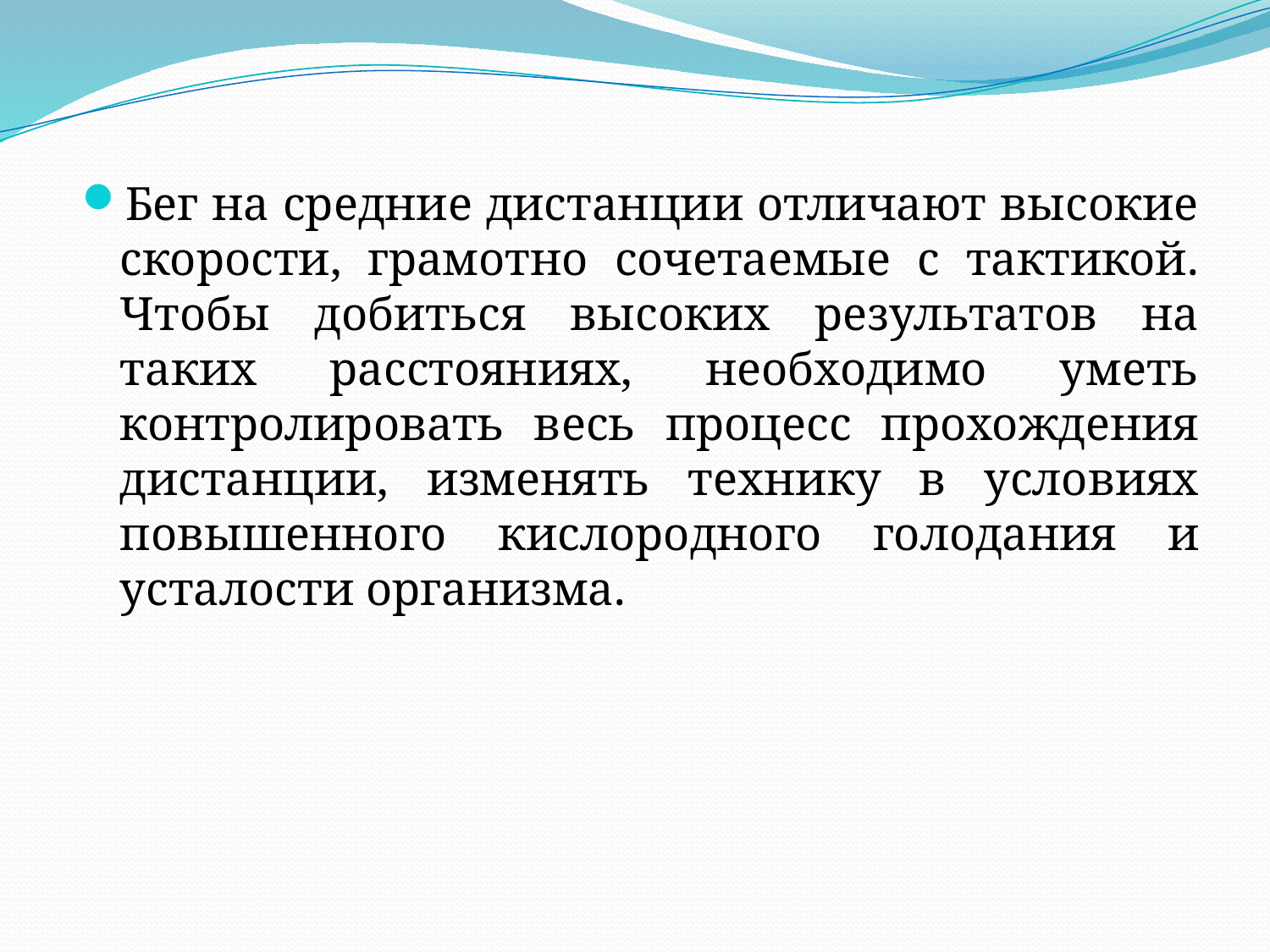

Бег на средние дистанции отличают высокие скорости, грамотно сочетаемые с тактикой. Чтобы добиться высоких результатов на таких расстояниях, необходимо уметь контролировать весь процесс прохождения дистанции, изменять технику в условиях повышенного кислородного голодания и усталости организма.